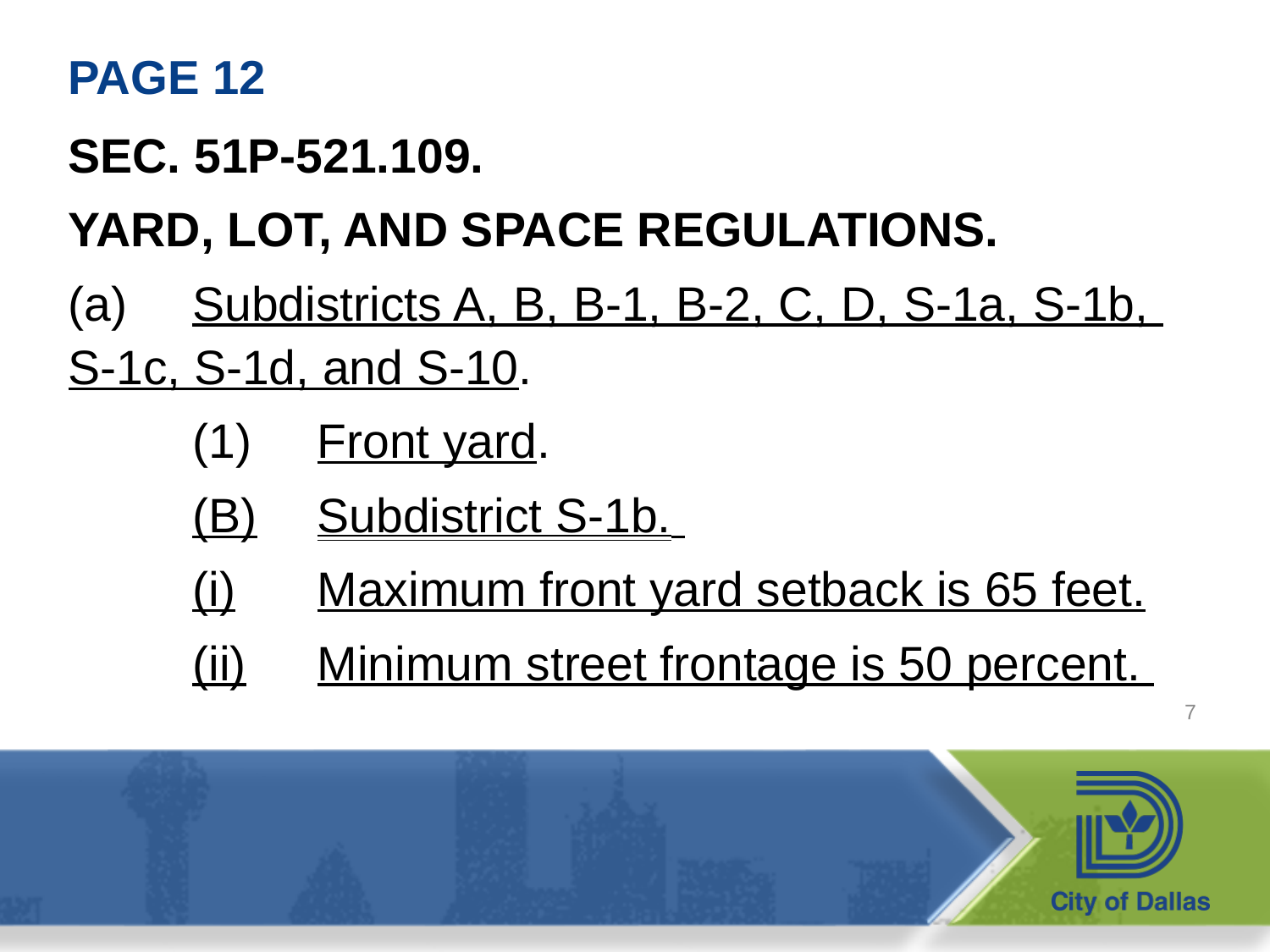

# PAGE 12
SEC. 51P-521.109.
YARD, LOT, AND SPACE REGULATIONS.
(a)	Subdistricts A, B, B-1, B-2, C, D, S-1a, S-1b, 	S-1c, S-1d, and S-10.
	(1)	Front yard.
		(B)	Subdistrict S-1b.
			(i)	Maximum front yard setback is 65 feet.
			(ii)	Minimum street frontage is 50 percent.

7